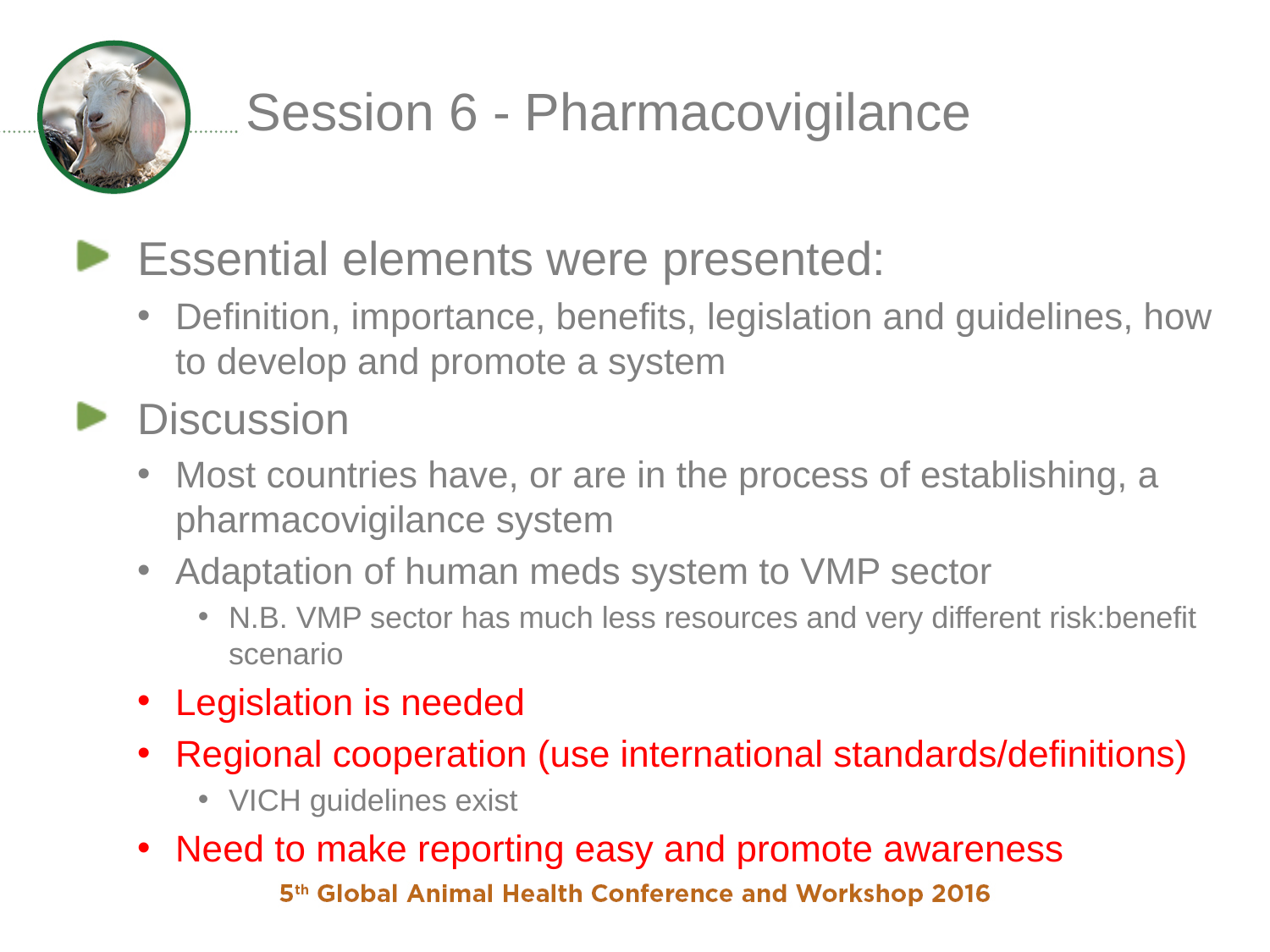

# Session 6 - Pharmacovigilance
Essential elements were presented:
Definition, importance, benefits, legislation and guidelines, how to develop and promote a system
Discussion
Most countries have, or are in the process of establishing, a pharmacovigilance system
Adaptation of human meds system to VMP sector
N.B. VMP sector has much less resources and very different risk:benefit scenario
Legislation is needed
Regional cooperation (use international standards/definitions)
VICH guidelines exist
Need to make reporting easy and promote awareness